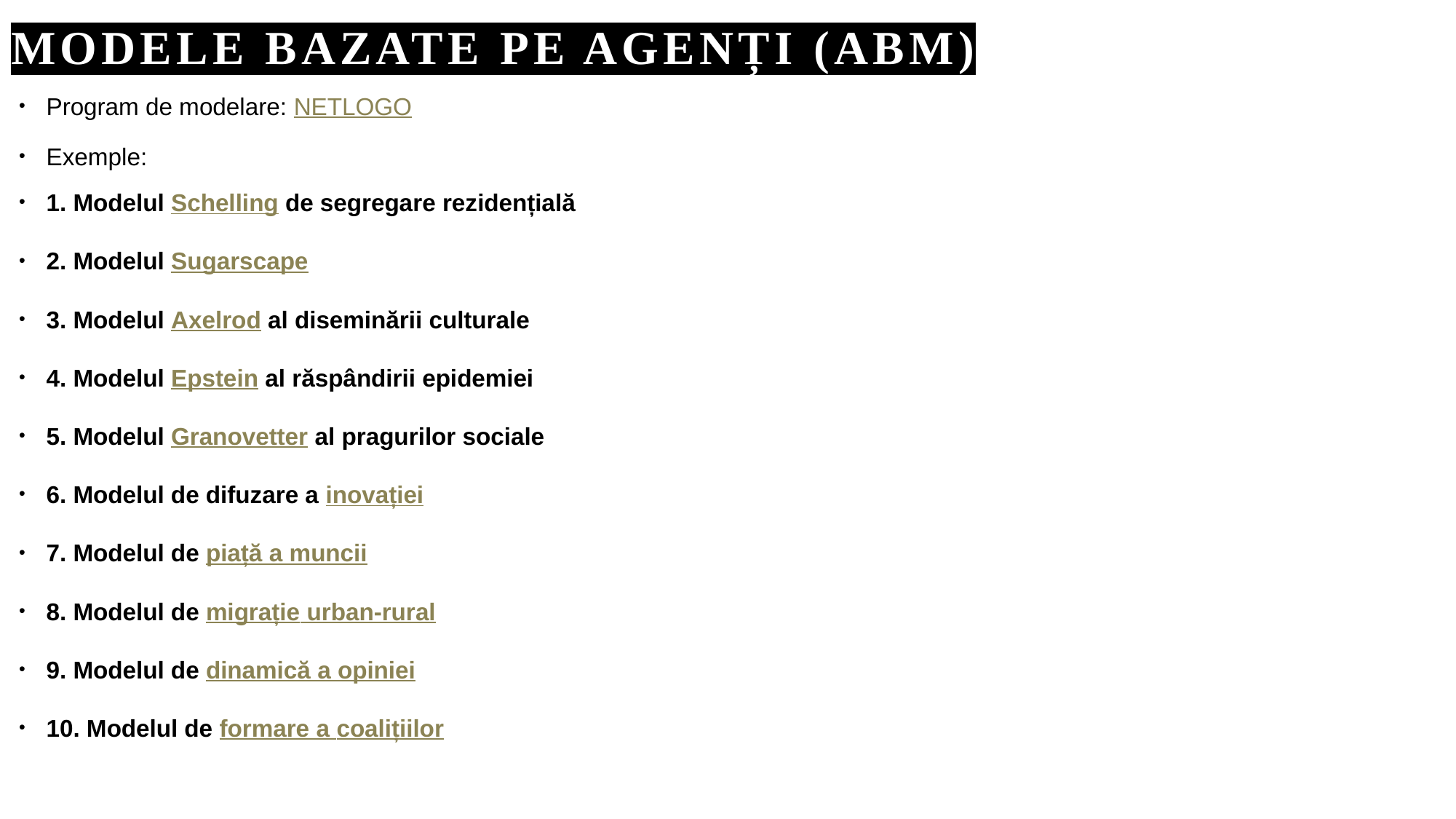

# Modele bazate pe agenți (ABM)
Program de modelare: NETLOGO
Exemple:
1. Modelul Schelling de segregare rezidențială
2. Modelul Sugarscape
3. Modelul Axelrod al diseminării culturale
4. Modelul Epstein al răspândirii epidemiei
5. Modelul Granovetter al pragurilor sociale
6. Modelul de difuzare a inovației
7. Modelul de piață a muncii
8. Modelul de migrație urban-rural
9. Modelul de dinamică a opiniei
10. Modelul de formare a coalițiilor